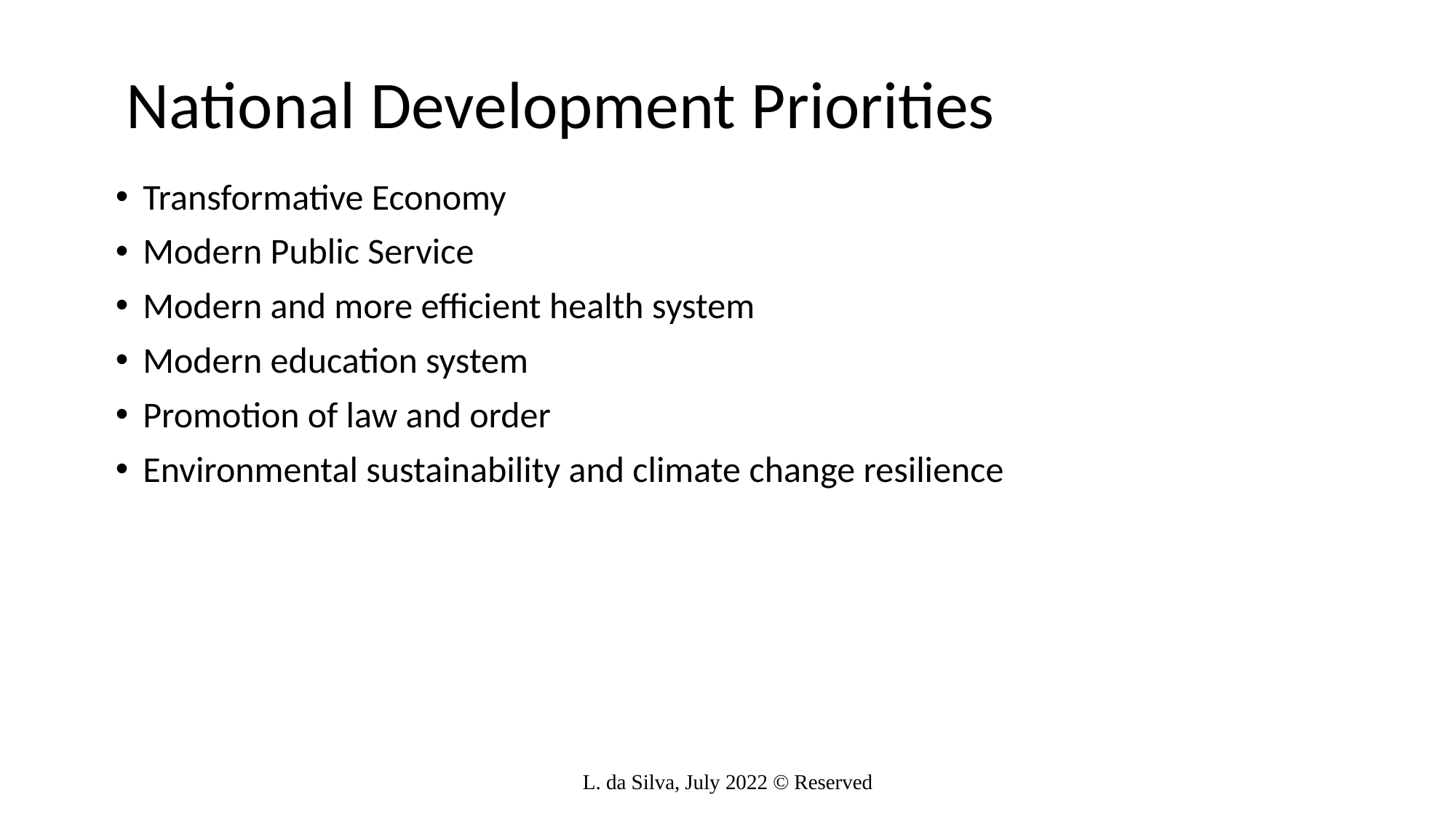

# National Development Priorities
Transformative Economy
Modern Public Service
Modern and more efficient health system
Modern education system
Promotion of law and order
Environmental sustainability and climate change resilience

L. da Silva, July 2022 © Reserved